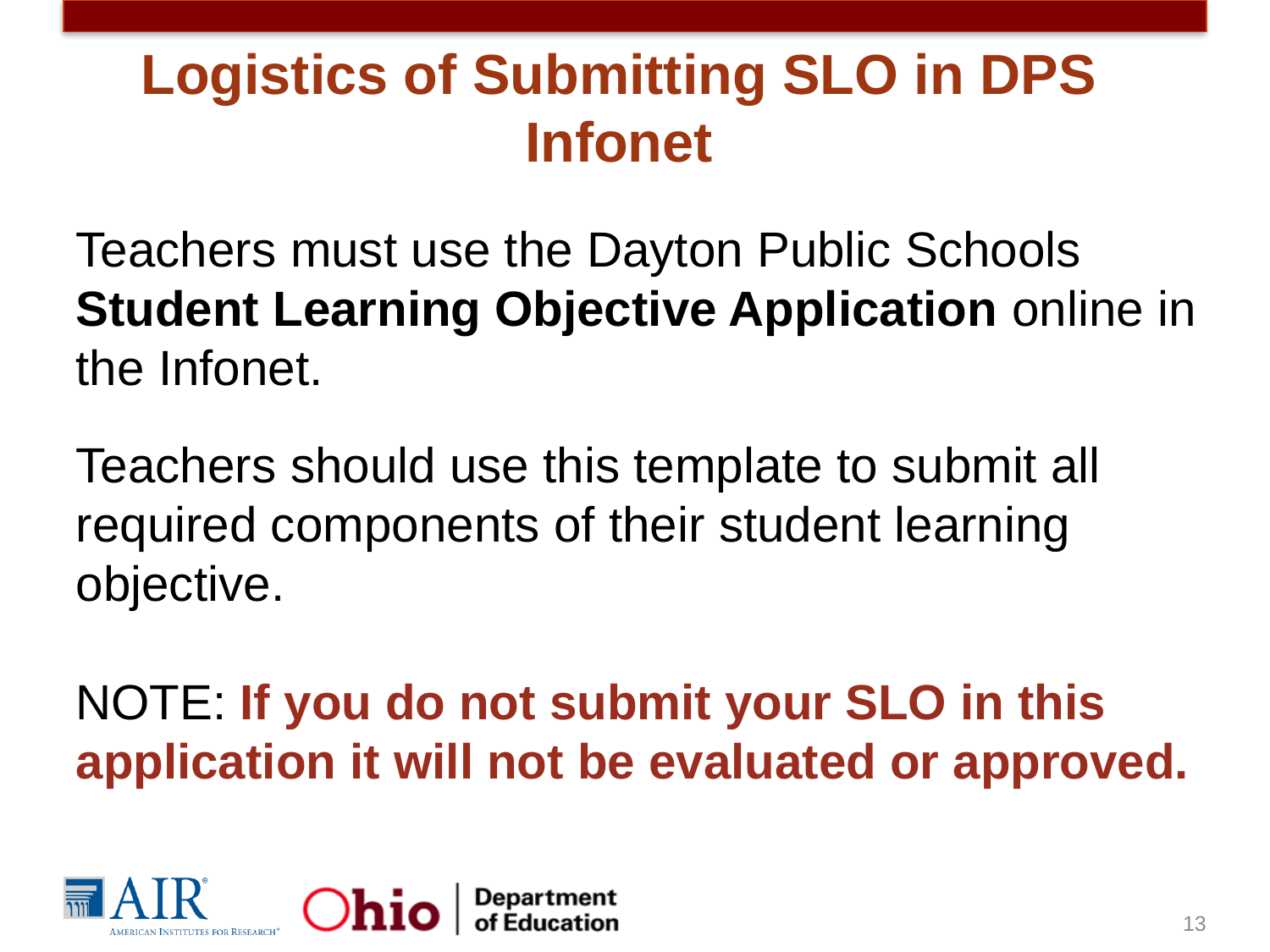

Logistics of Submitting SLO in DPS Infonet
Teachers must use the Dayton Public Schools Student Learning Objective Application online in the Infonet.

Teachers should use this template to submit all required components of their student learning objective.

NOTE: If you do not submit your SLO in this application it will not be evaluated or approved.
13